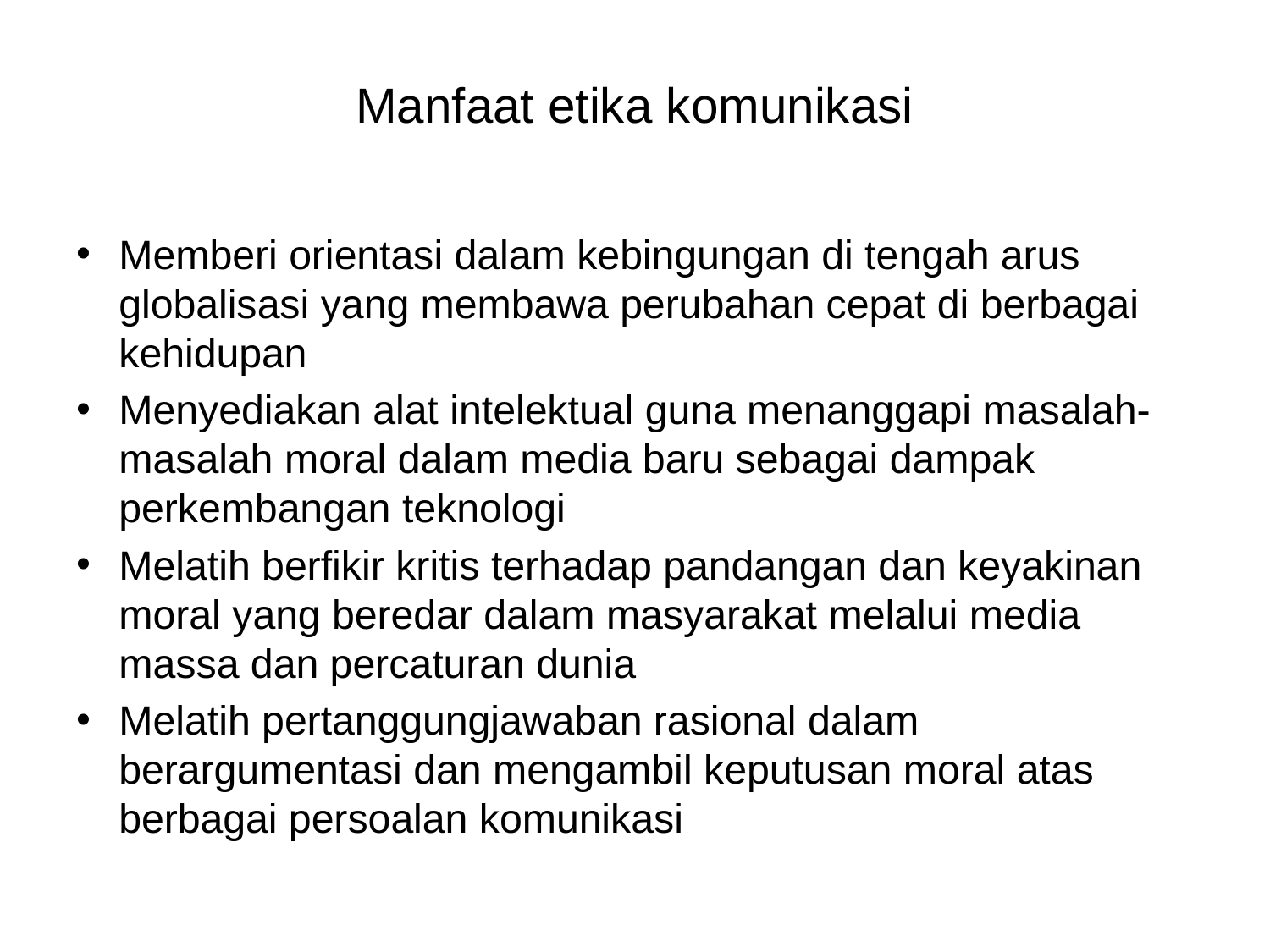

# Manfaat etika komunikasi
Memberi orientasi dalam kebingungan di tengah arus globalisasi yang membawa perubahan cepat di berbagai kehidupan
Menyediakan alat intelektual guna menanggapi masalah-masalah moral dalam media baru sebagai dampak perkembangan teknologi
Melatih berfikir kritis terhadap pandangan dan keyakinan moral yang beredar dalam masyarakat melalui media massa dan percaturan dunia
Melatih pertanggungjawaban rasional dalam berargumentasi dan mengambil keputusan moral atas berbagai persoalan komunikasi